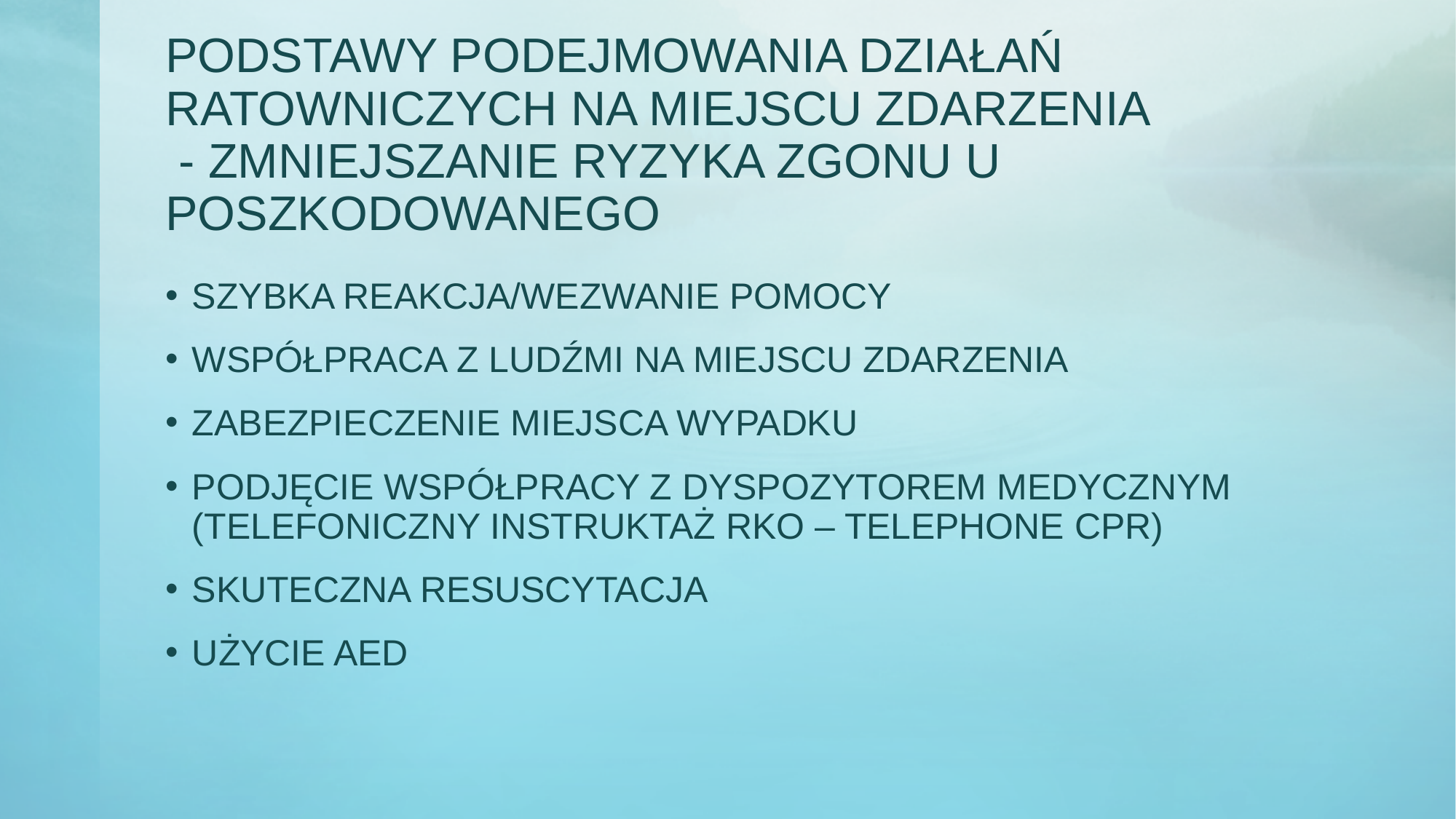

# PODSTAWY PODEJMOWANIA DZIAŁAŃ RATOWNICZYCH NA MIEJSCU ZDARZENIA - ZMNIEJSZANIE RYZYKA ZGONU U POSZKODOWANEGO
SZYBKA REAKCJA/WEZWANIE POMOCY
WSPÓŁPRACA Z LUDŹMI NA MIEJSCU ZDARZENIA
ZABEZPIECZENIE MIEJSCA WYPADKU
PODJĘCIE WSPÓŁPRACY Z DYSPOZYTOREM MEDYCZNYM     (TELEFONICZNY INSTRUKTAŻ RKO – TELEPHONE CPR)
SKUTECZNA RESUSCYTACJA
UŻYCIE AED